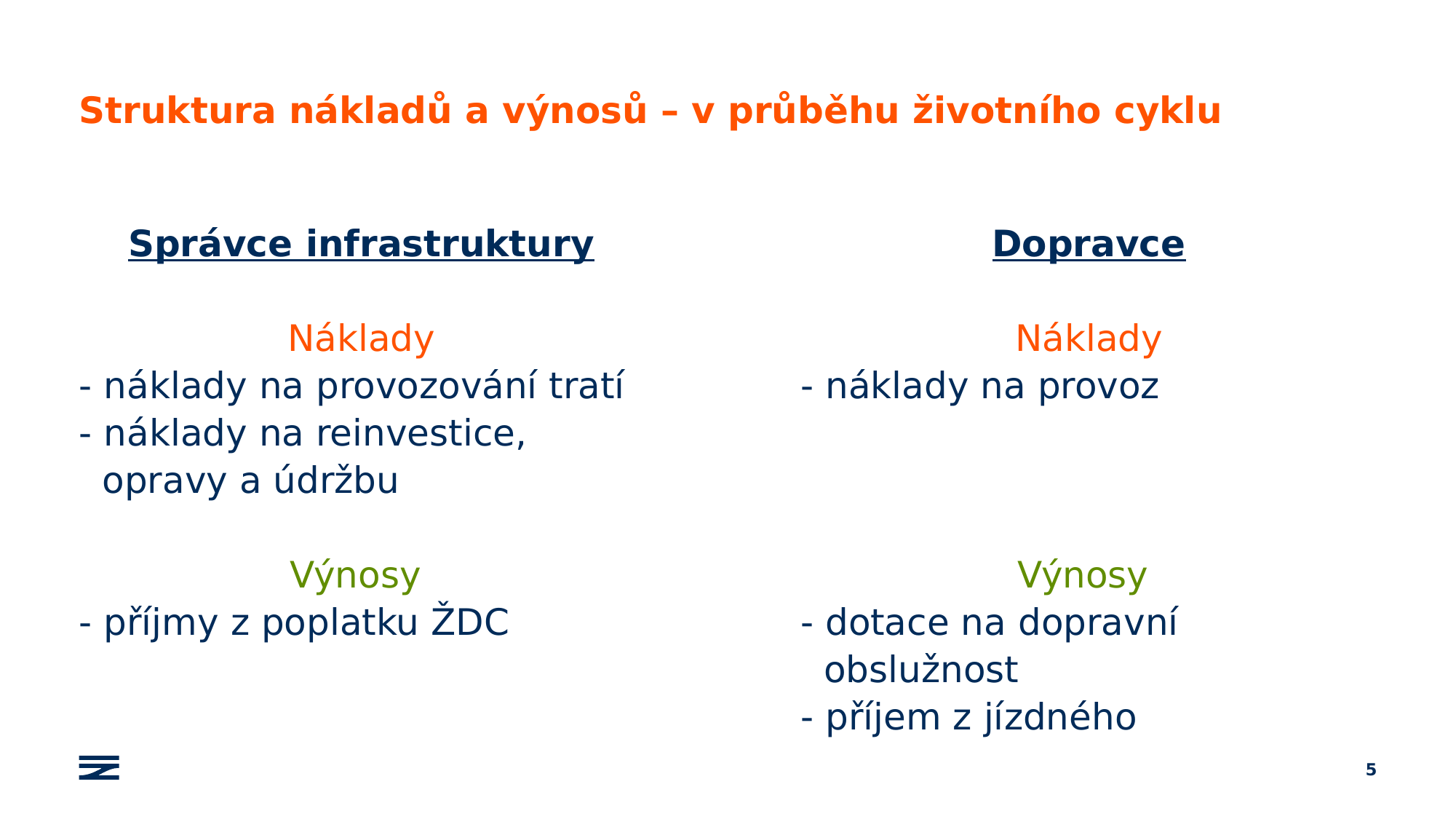

# Struktura nákladů a výnosů – v průběhu životního cyklu

Správce infrastruktury

Náklady
- náklady na provozování tratí
- náklady na reinvestice,
  opravy a údržbu

Výnosy
- příjmy z poplatku ŽDC

Dopravce

Náklady
- náklady na provoz

Výnosy
- dotace na dopravní
  obslužnost
- příjem z jízdného
5